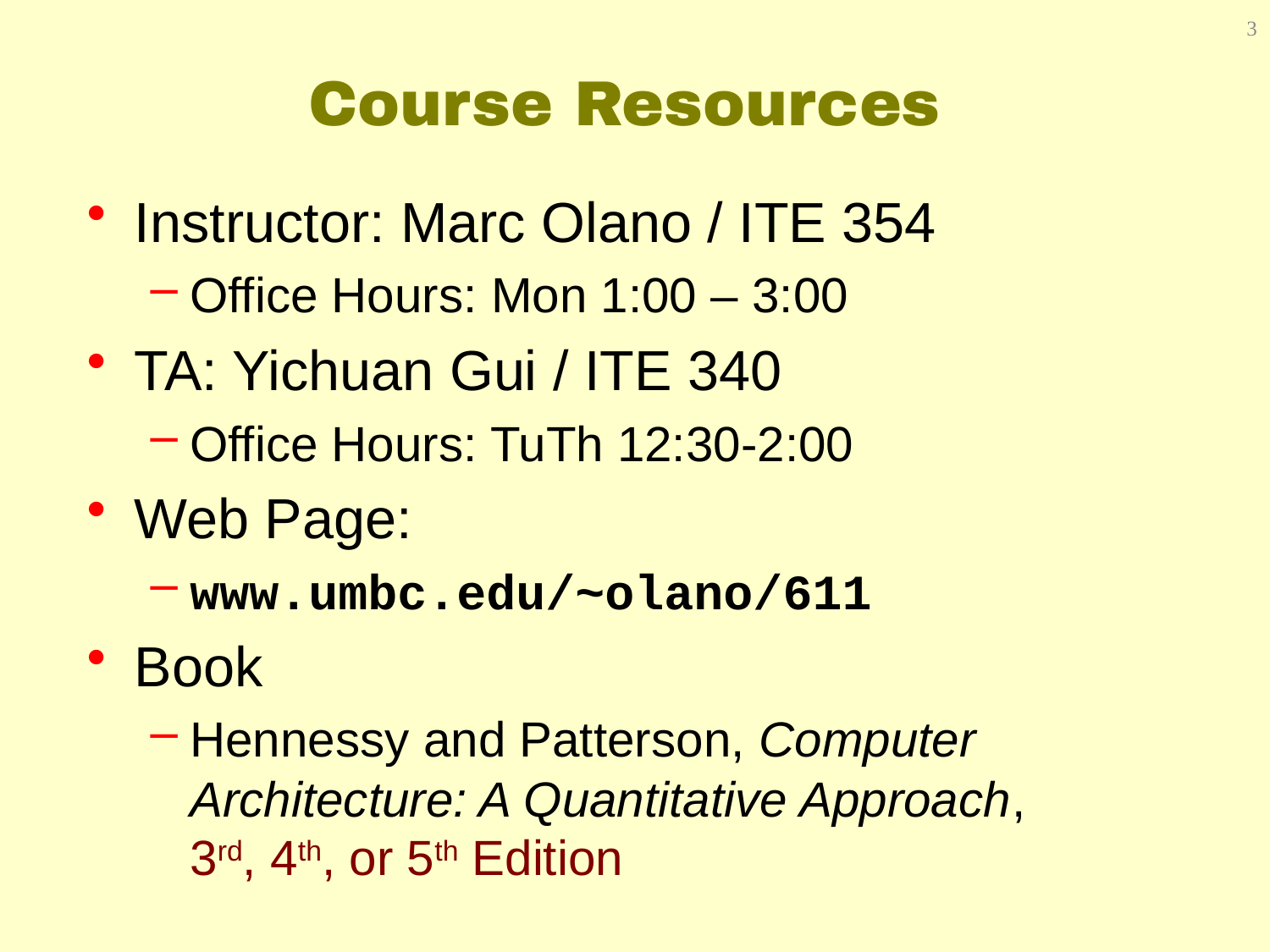

3
# Course Resources
Instructor: Marc Olano / ITE 354
Office Hours: Mon 1:00 – 3:00
TA: Yichuan Gui / ITE 340
Office Hours: TuTh 12:30-2:00
Web Page:
www.umbc.edu/~olano/611
Book
Hennessy and Patterson, Computer Architecture: A Quantitative Approach,
3rd, 4th, or 5th Edition